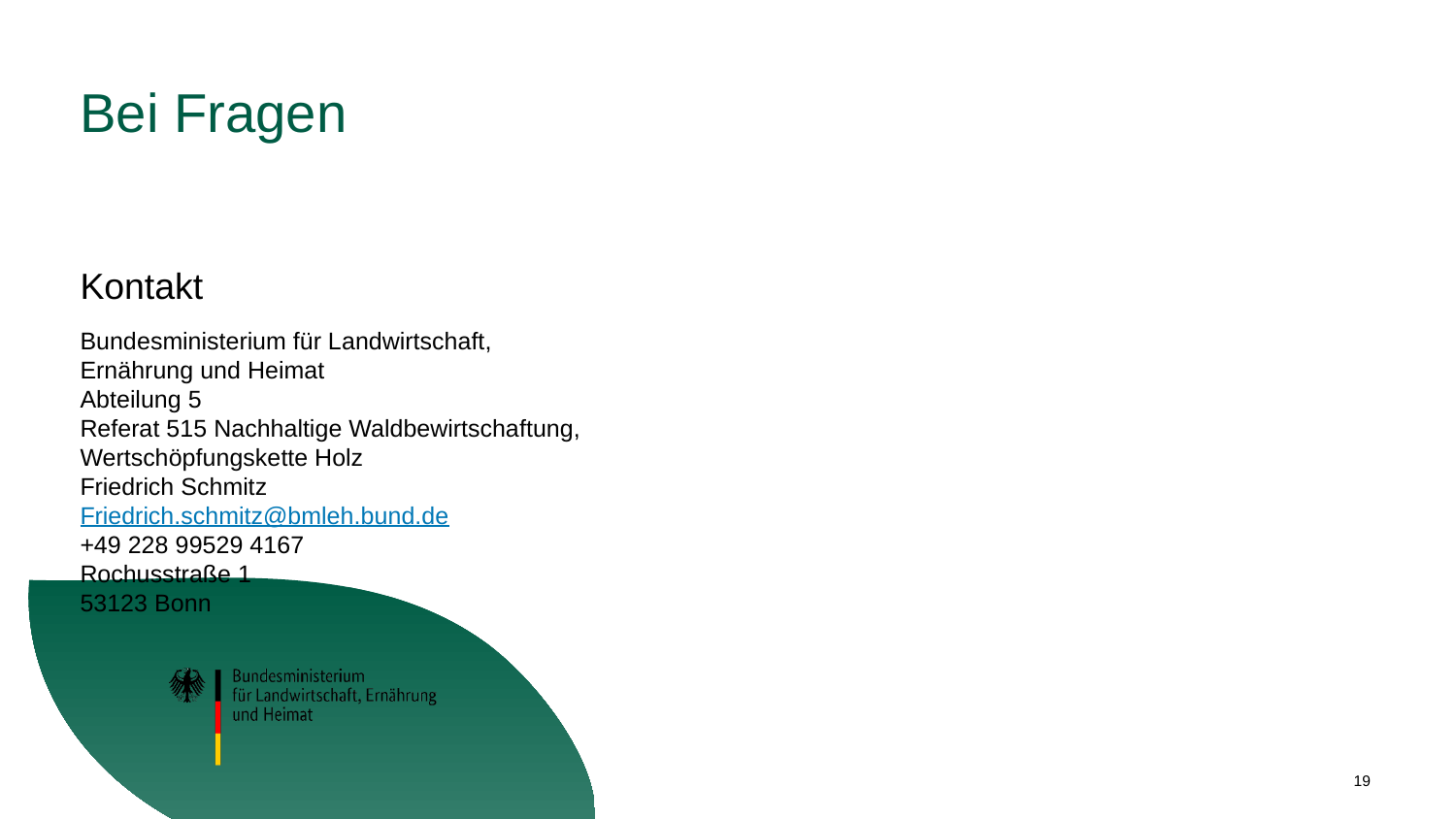

# Bei Fragen
Kontakt
Bundesministerium für Landwirtschaft,
Ernährung und Heimat
Abteilung 5
Referat 515 Nachhaltige Waldbewirtschaftung, Wertschöpfungskette Holz
Friedrich Schmitz
Friedrich.schmitz@bmleh.bund.de
+49 228 99529 4167
Rochusstraße 1
53123 Bonn

19